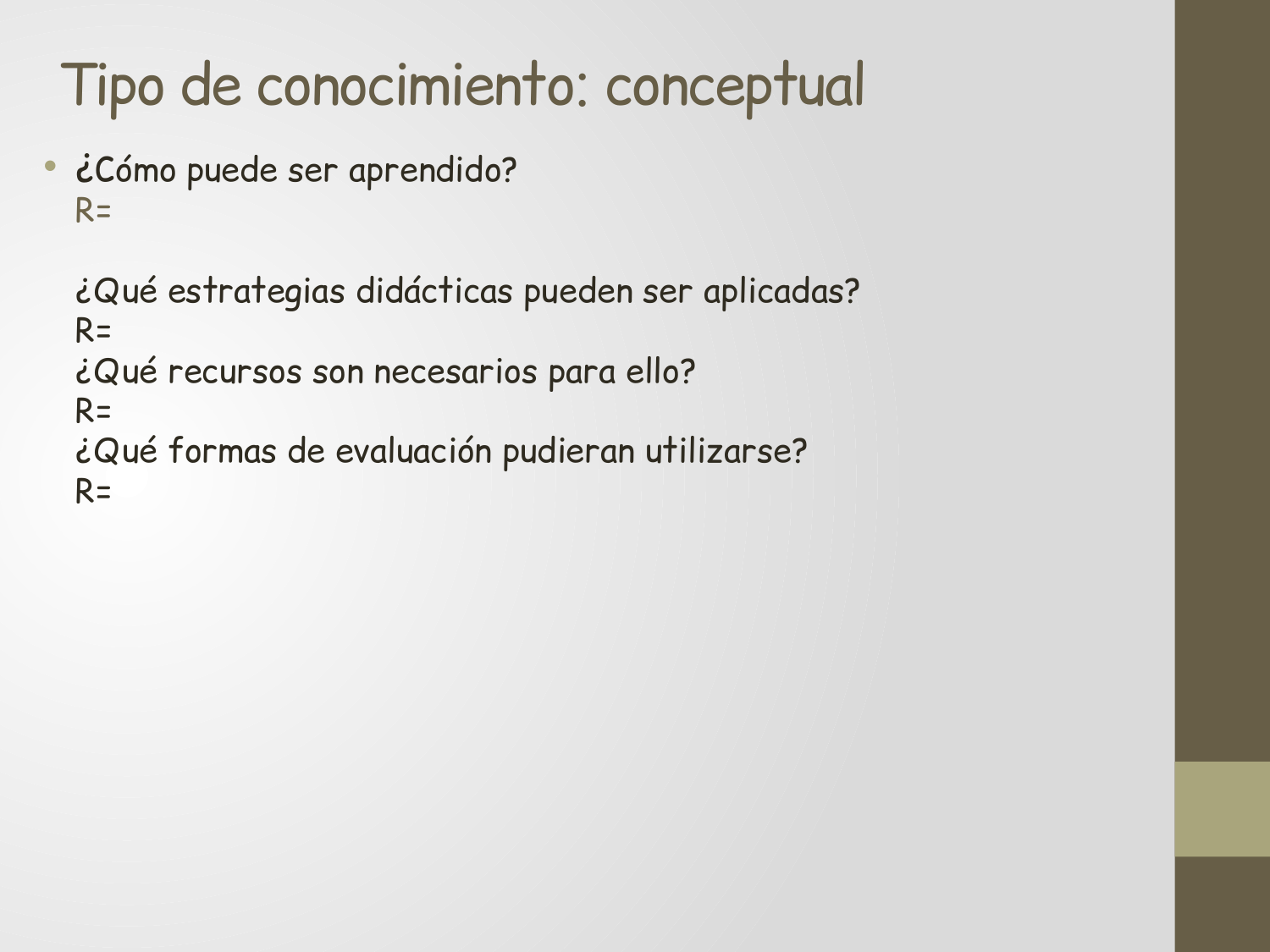

# Tipo de conocimiento: conceptual
¿Cómo puede ser aprendido?
R=
¿Qué estrategias didácticas pueden ser aplicadas?
R=
¿Qué recursos son necesarios para ello?
R=
¿Qué formas de evaluación pudieran utilizarse?
R=